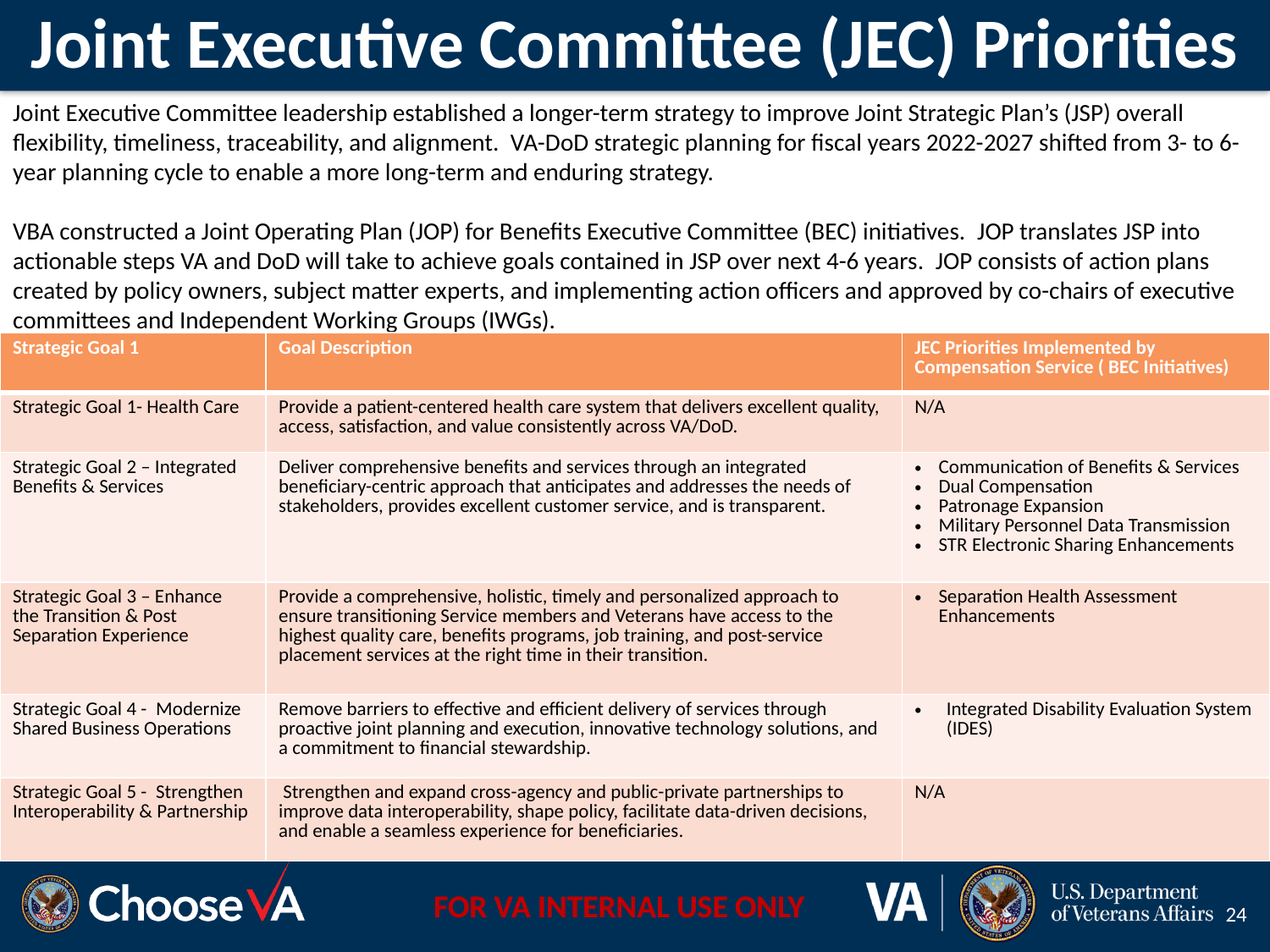

# Joint Executive Committee (JEC) Priorities
Joint Executive Committee leadership established a longer-term strategy to improve Joint Strategic Plan’s (JSP) overall flexibility, timeliness, traceability, and alignment.  VA-DoD strategic planning for fiscal years 2022-2027 shifted from 3- to 6-year planning cycle to enable a more long-term and enduring strategy.

VBA constructed a Joint Operating Plan (JOP) for Benefits Executive Committee (BEC) initiatives.  JOP translates JSP into actionable steps VA and DoD will take to achieve goals contained in JSP over next 4-6 years.  JOP consists of action plans created by policy owners, subject matter experts, and implementing action officers and approved by co-chairs of executive committees and Independent Working Groups (IWGs).

| Strategic Goal 1 | Goal Description | JEC Priorities Implemented by Compensation Service ( BEC Initiatives) |
| --- | --- | --- |
| Strategic Goal 1- Health Care | Provide a patient-centered health care system that delivers excellent quality, access, satisfaction, and value consistently across VA/DoD. | N/A |
| Strategic Goal 2 – Integrated Benefits & Services | Deliver comprehensive benefits and services through an integrated beneficiary-centric approach that anticipates and addresses the needs of stakeholders, provides excellent customer service, and is transparent. | Communication of Benefits & Services Dual Compensation Patronage Expansion Military Personnel Data Transmission STR Electronic Sharing Enhancements |
| Strategic Goal 3 – Enhance the Transition & Post Separation Experience | Provide a comprehensive, holistic, timely and personalized approach to ensure transitioning Service members and Veterans have access to the highest quality care, benefits programs, job training, and post-service placement services at the right time in their transition. | Separation Health Assessment Enhancements |
| Strategic Goal 4 -  Modernize Shared Business Operations | Remove barriers to effective and efficient delivery of services through proactive joint planning and execution, innovative technology solutions, and a commitment to financial stewardship. | Integrated Disability Evaluation System (IDES) |
| Strategic Goal 5 -  Strengthen Interoperability & Partnership | Strengthen and expand cross-agency and public-private partnerships to improve data interoperability, shape policy, facilitate data-driven decisions, and enable a seamless experience for beneficiaries. | N/A |
24